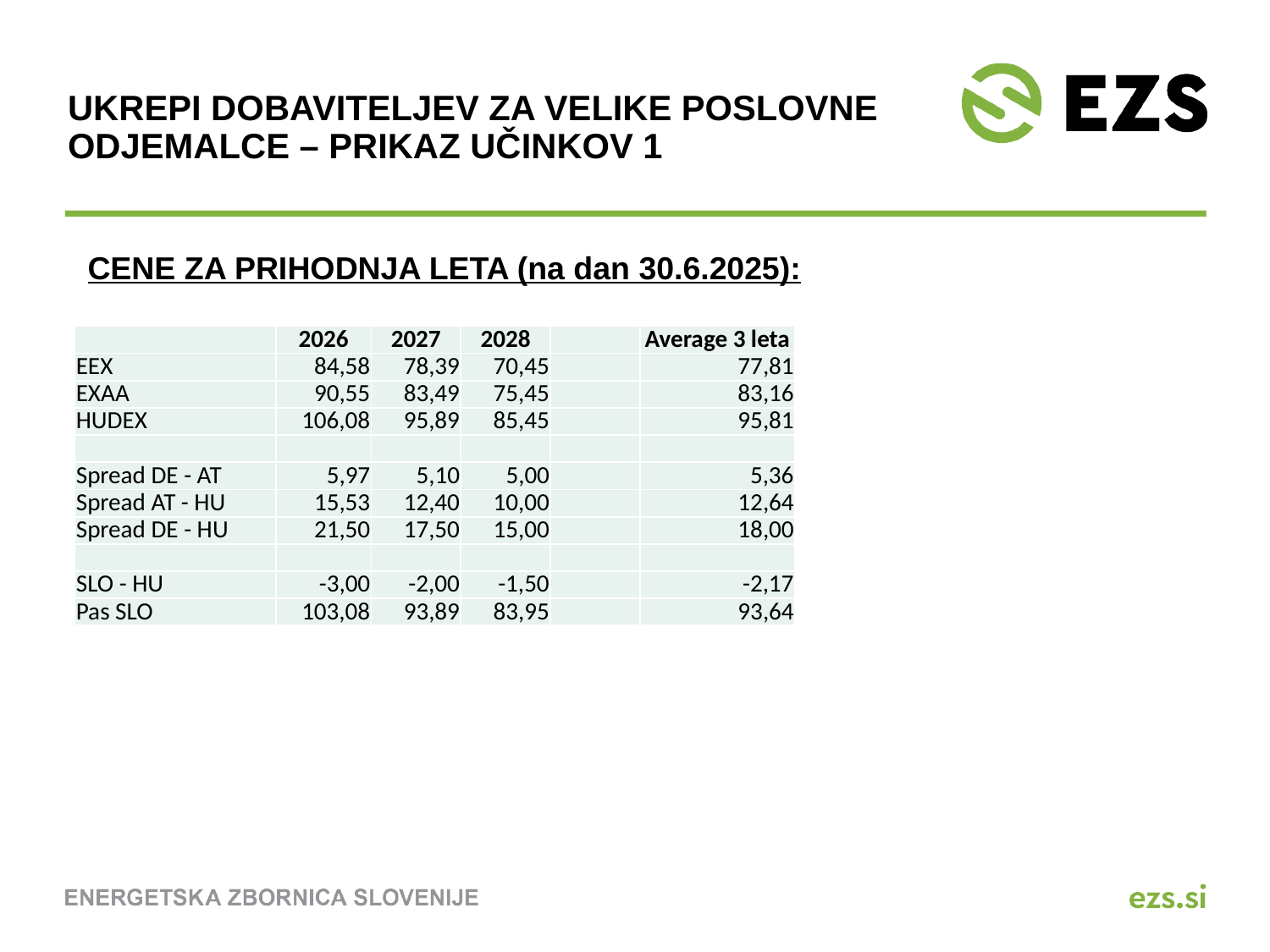

# Ukrepi dobaviteljev za velike poslovne odjemalce – PRIKAZ UČINKOV 1
CENE ZA PRIHODNJA LETA (na dan 30.6.2025):

|  | 2026 | 2027 | 2028 |  | Average 3 leta |
| --- | --- | --- | --- | --- | --- |
| EEX | 84,58 | 78,39 | 70,45 |  | 77,81 |
| EXAA | 90,55 | 83,49 | 75,45 |  | 83,16 |
| HUDEX | 106,08 | 95,89 | 85,45 |  | 95,81 |
|  |  |  |  |  |  |
| Spread DE - AT | 5,97 | 5,10 | 5,00 |  | 5,36 |
| Spread AT - HU | 15,53 | 12,40 | 10,00 |  | 12,64 |
| Spread DE - HU | 21,50 | 17,50 | 15,00 |  | 18,00 |
|  |  |  |  |  |  |
| SLO - HU | -3,00 | -2,00 | -1,50 |  | -2,17 |
| Pas SLO | 103,08 | 93,89 | 83,95 |  | 93,64 |